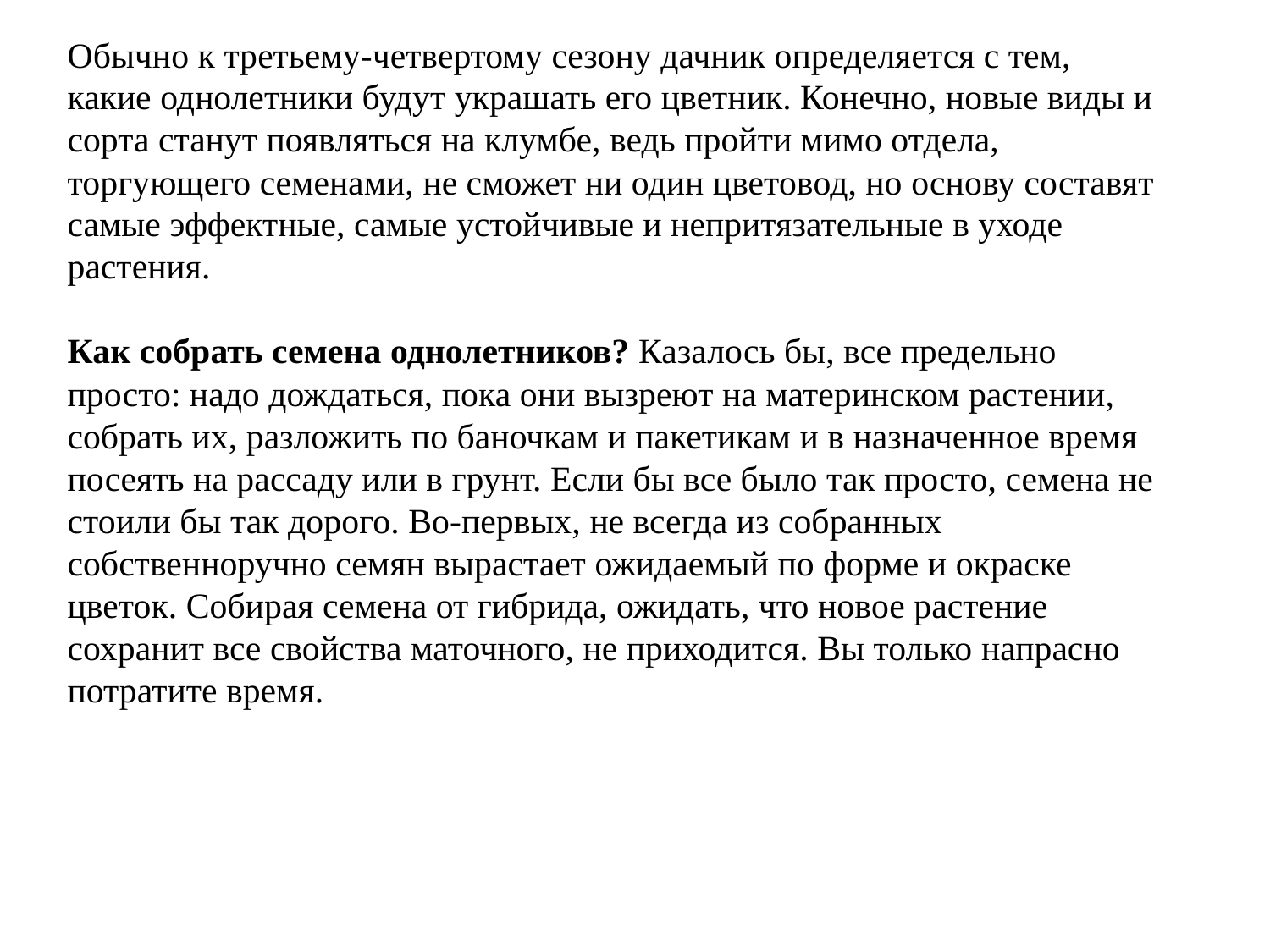

Обычно к третьему-четвертому сезону дачник определяется с тем, какие однолетники будут украшать его цветник. Конечно, новые виды и сорта станут появляться на клумбе, ведь пройти мимо отдела, торгующего семенами, не сможет ни один цветовод, но основу составят самые эффектные, самые устойчивые и непритязательные в уходе растения.
 
Как собрать семена однолетников? Казалось бы, все предельно просто: надо дождаться, пока они вызреют на материнском растении, собрать их, разложить по баночкам и пакетикам и в назначенное время посеять на рассаду или в грунт. Если бы все было так просто, семена не стоили бы так дорого. Во-первых, не всегда из собранных собственноручно семян вырастает ожидаемый по форме и окраске цветок. Собирая семена от гибрида, ожидать, что новое растение сохранит все свойства маточного, не приходится. Вы только напрасно потратите время.